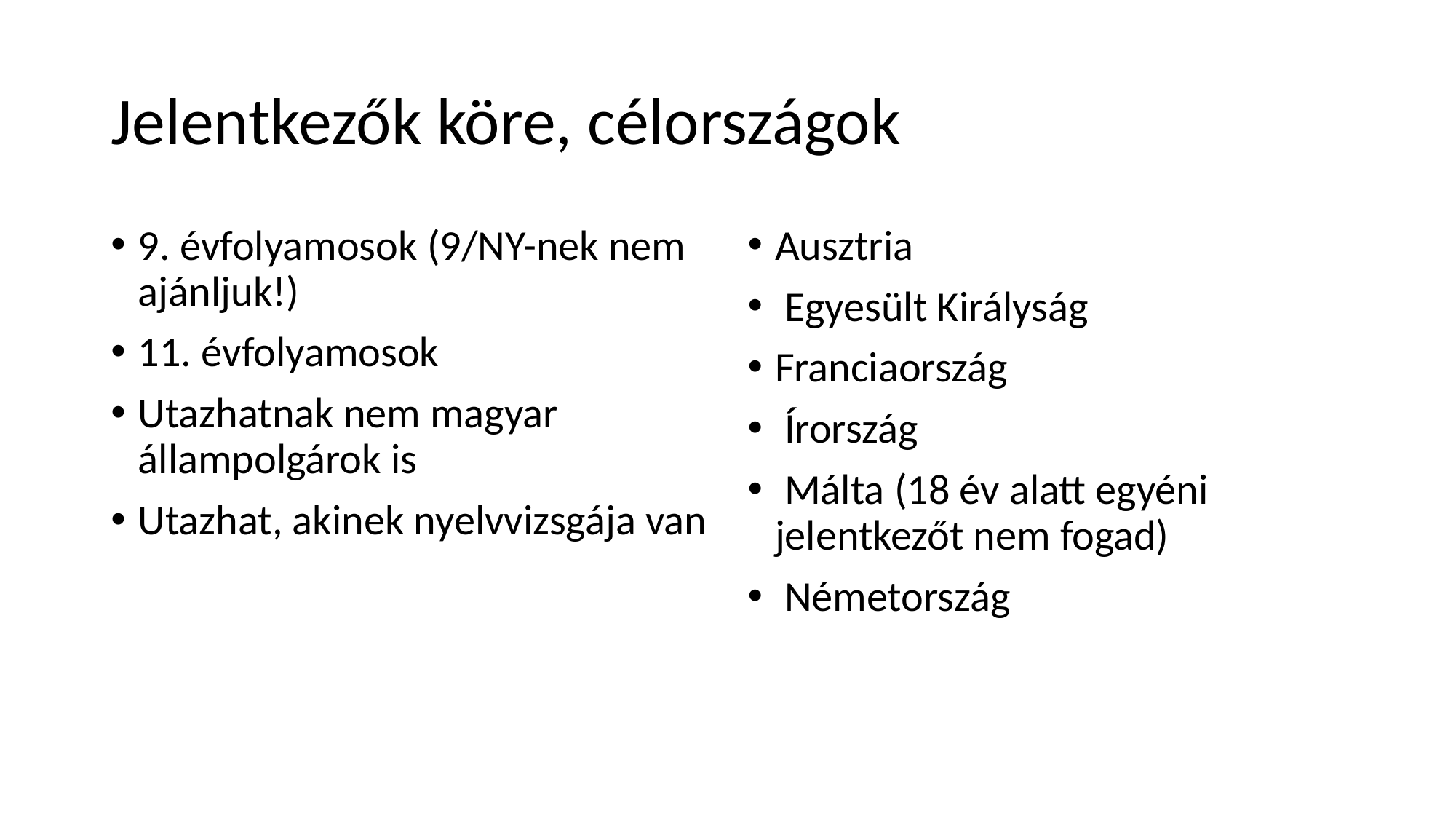

# Jelentkezők köre, célországok
9. évfolyamosok (9/NY-nek nem ajánljuk!)
11. évfolyamosok
Utazhatnak nem magyar állampolgárok is
Utazhat, akinek nyelvvizsgája van
Ausztria
 Egyesült Királyság
Franciaország
 Írország
 Málta (18 év alatt egyéni jelentkezőt nem fogad)
 Németország